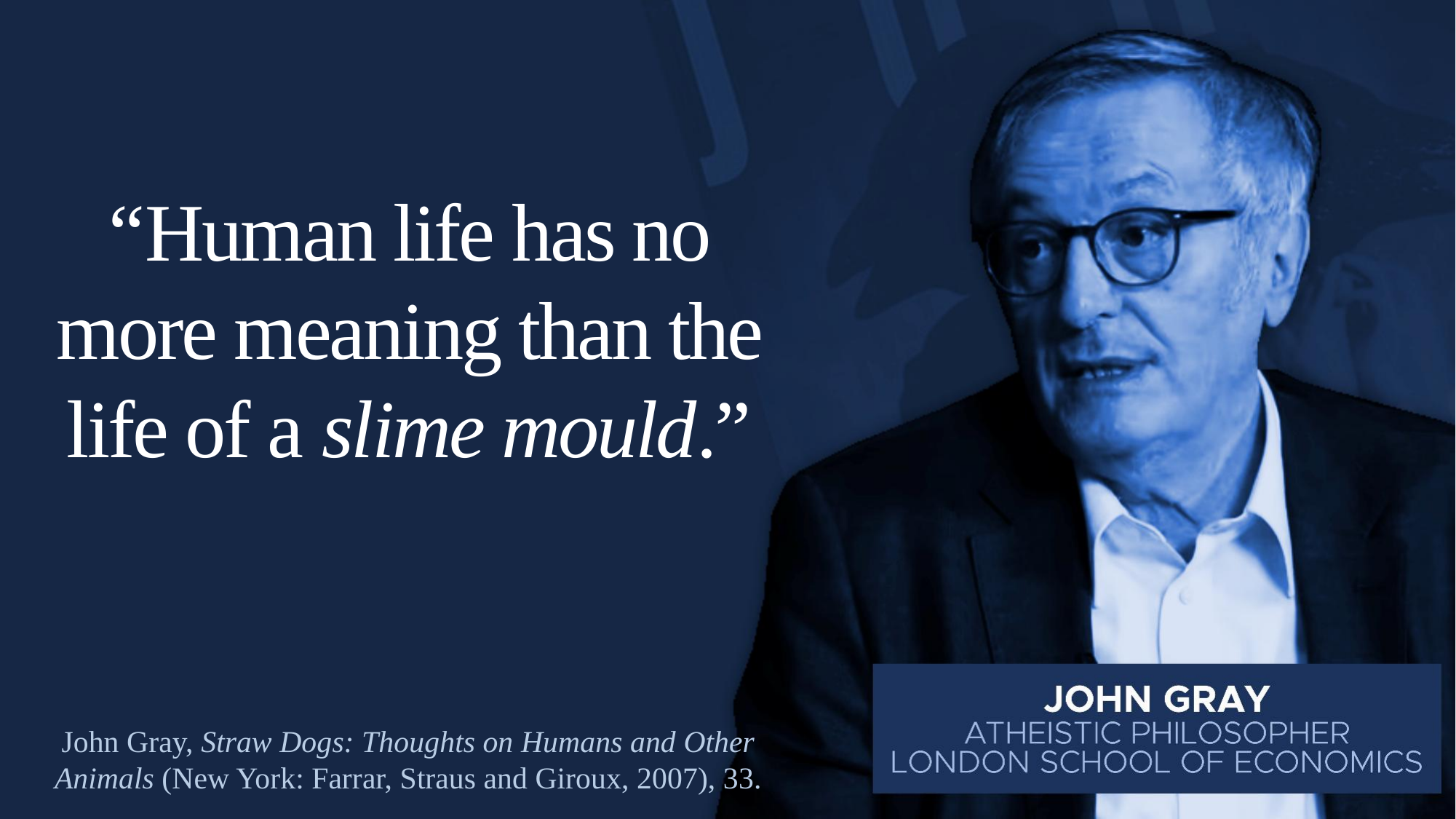

“Human life has no more meaning than the life of a slime mould.”
John Gray, Straw Dogs: Thoughts on Humans and Other Animals (New York: Farrar, Straus and Giroux, 2007), 33.